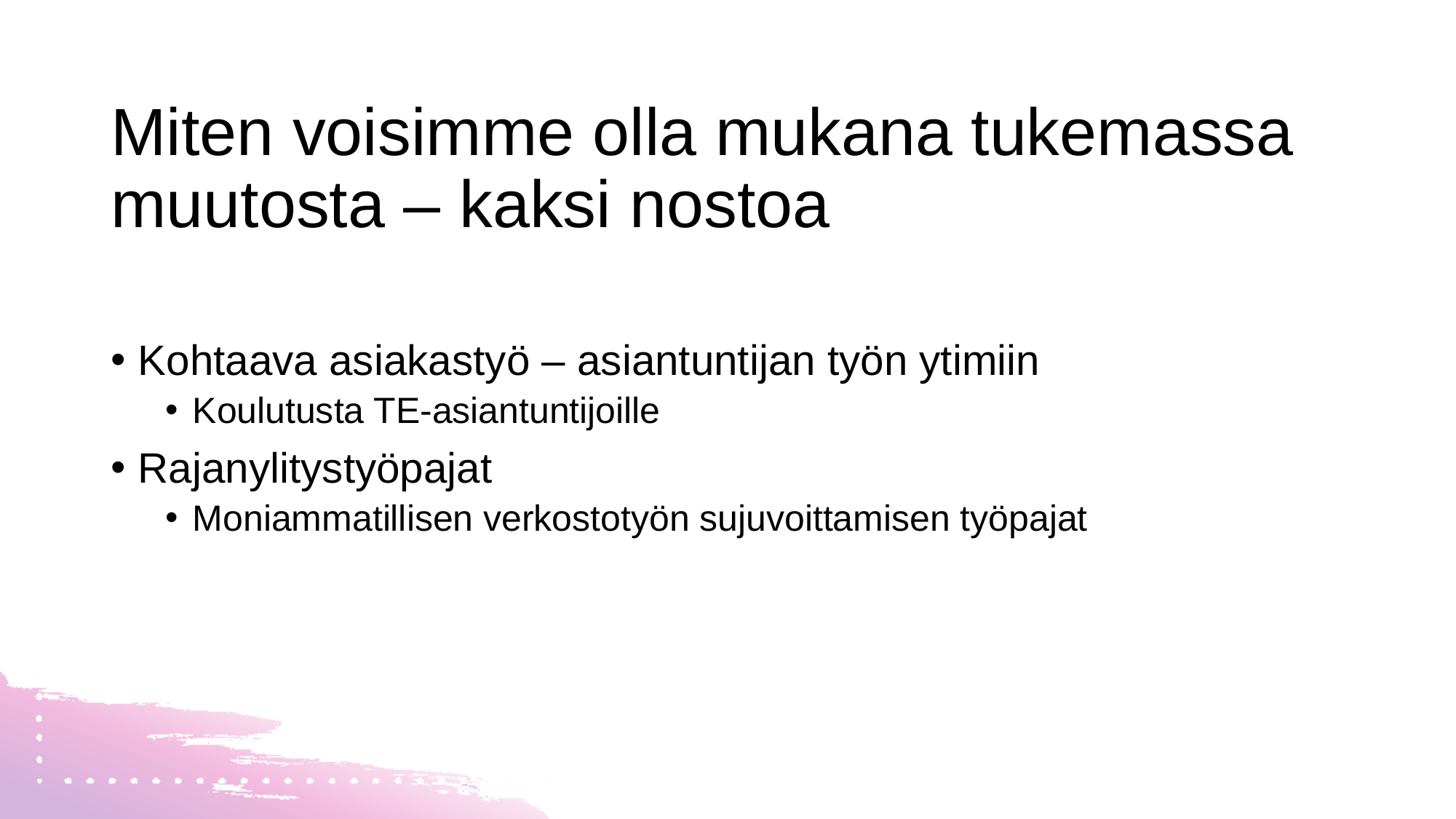

# Miten voisimme olla mukana tukemassa muutosta – kaksi nostoa
Kohtaava asiakastyö – asiantuntijan työn ytimiin
Koulutusta TE-asiantuntijoille
Rajanylitystyöpajat
Moniammatillisen verkostotyön sujuvoittamisen työpajat